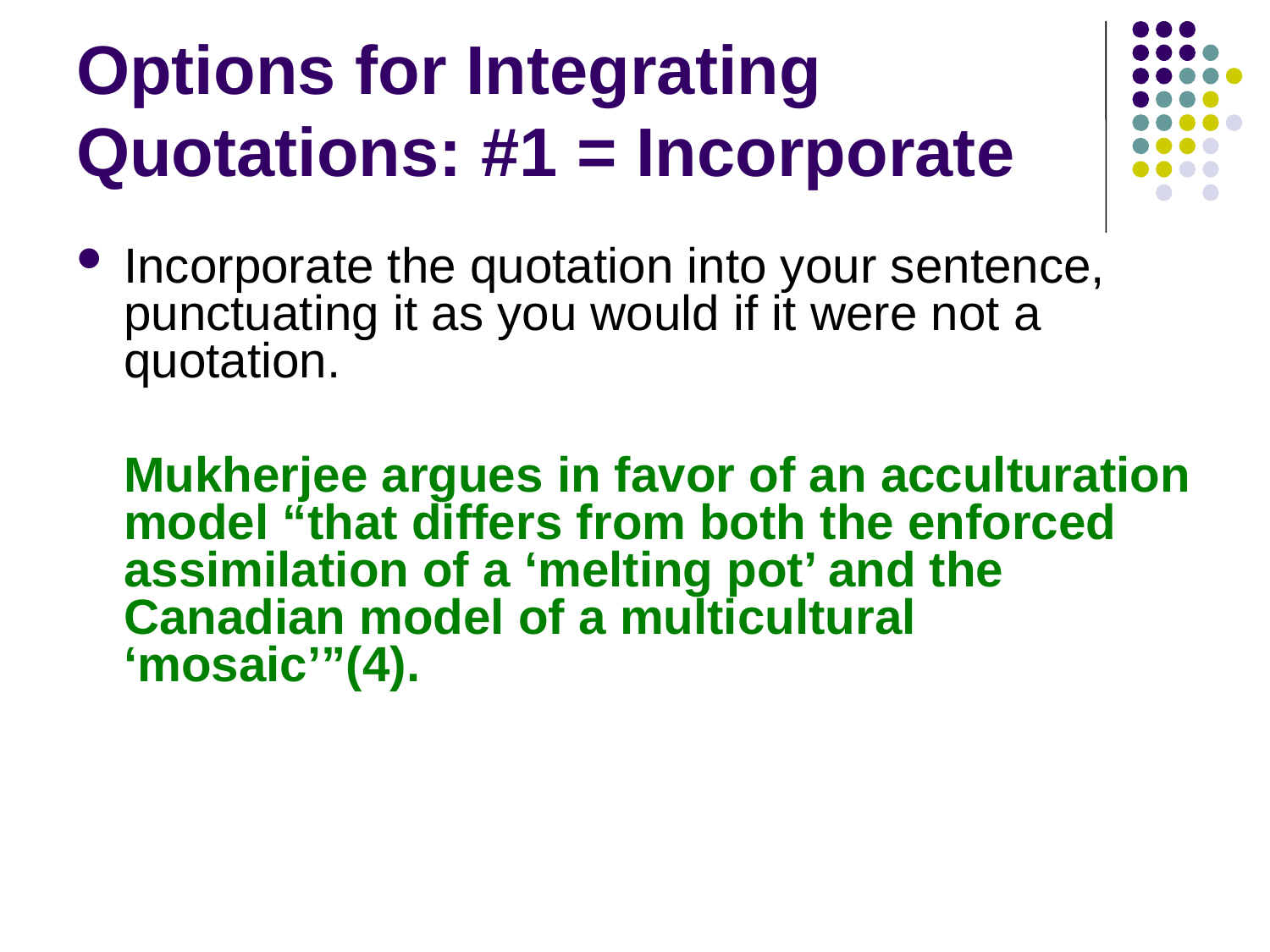

# Options for Integrating Quotations: #1 = Incorporate
Incorporate the quotation into your sentence, punctuating it as you would if it were not a quotation.

	Mukherjee argues in favor of an acculturation model “that differs from both the enforced assimilation of a ‘melting pot’ and the Canadian model of a multicultural ‘mosaic’”(4).